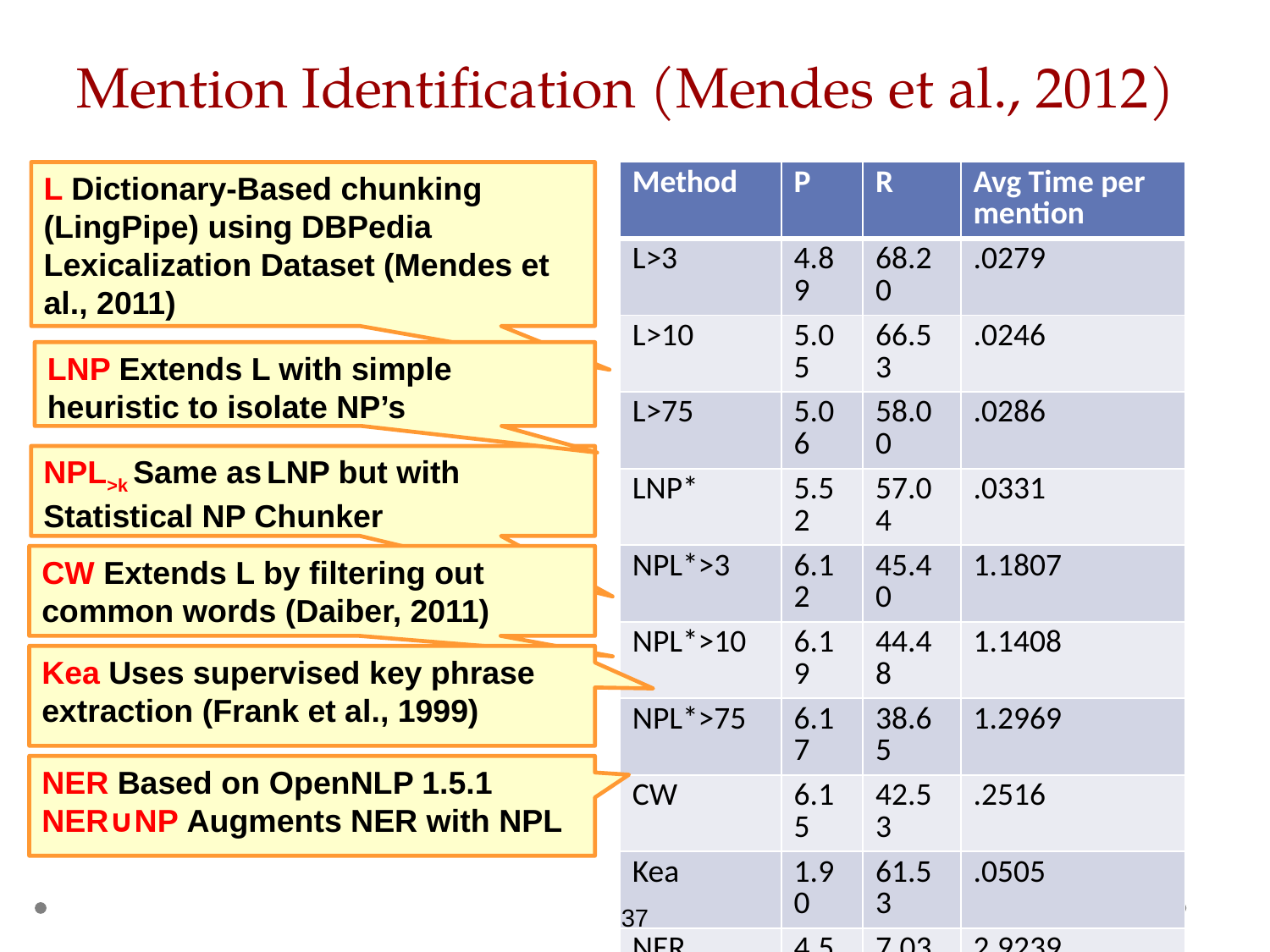

# Mention Identification (Mendes et al., 2012)
L Dictionary-Based chunking (LingPipe) using DBPedia Lexicalization Dataset (Mendes et al., 2011)
| Method | P | R | Avg Time per mention |
| --- | --- | --- | --- |
| L>3 | 4.89 | 68.20 | .0279 |
| L>10 | 5.05 | 66.53 | .0246 |
| L>75 | 5.06 | 58.00 | .0286 |
| LNP\* | 5.52 | 57.04 | .0331 |
| NPL\*>3 | 6.12 | 45.40 | 1.1807 |
| NPL\*>10 | 6.19 | 44.48 | 1.1408 |
| NPL\*>75 | 6.17 | 38.65 | 1.2969 |
| CW | 6.15 | 42.53 | .2516 |
| Kea | 1.90 | 61.53 | .0505 |
| NER | 4.57 | 7.03 | 2.9239 |
| NER ∪ NP | 1.99 | 68.30 | 3.1701 |
LNP Extends L with simple heuristic to isolate NP’s
NPL>k Same as LNP but with Statistical NP Chunker
CW Extends L by filtering out common words (Daiber, 2011)
Kea Uses supervised key phrase extraction (Frank et al., 1999)
NER Based on OpenNLP 1.5.1
NER∪NP Augments NER with NPL
37